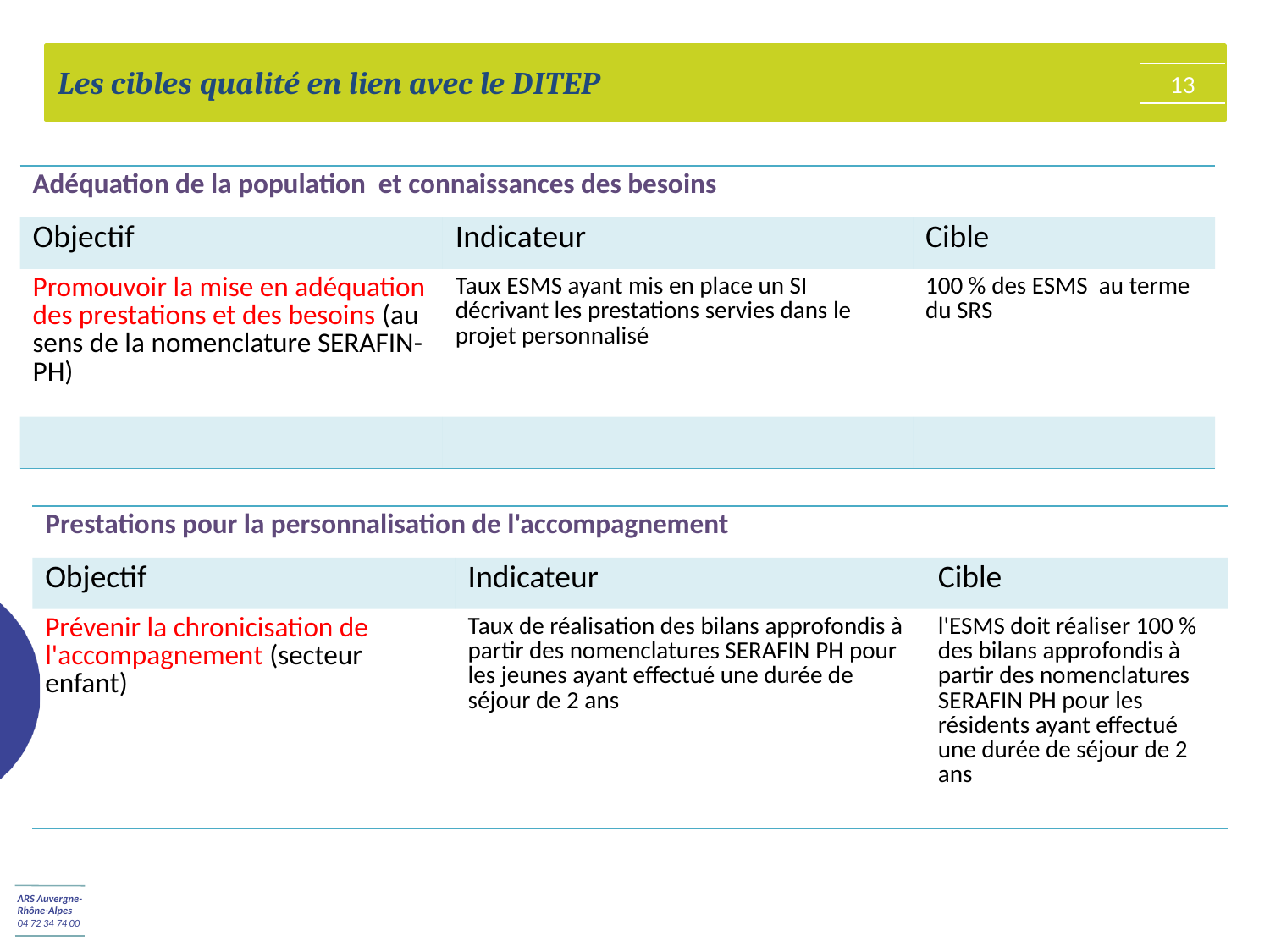

Les cibles qualité en lien avec le DITEP
13
| Adéquation de la population et connaissances des besoins |  |  |
| --- | --- | --- |
| Objectif | Indicateur | Cible |
| Promouvoir la mise en adéquation des prestations et des besoins (au sens de la nomenclature SERAFIN-PH) | Taux ESMS ayant mis en place un SI décrivant les prestations servies dans le projet personnalisé | 100 % des ESMS au terme du SRS |
|  |  |  |
| Prestations pour la personnalisation de l'accompagnement |  |  |
| --- | --- | --- |
| Objectif | Indicateur | Cible |
| Prévenir la chronicisation de l'accompagnement (secteur enfant) | Taux de réalisation des bilans approfondis à partir des nomenclatures SERAFIN PH pour les jeunes ayant effectué une durée de séjour de 2 ans | l'ESMS doit réaliser 100 % des bilans approfondis à partir des nomenclatures SERAFIN PH pour les résidents ayant effectué une durée de séjour de 2 ans |